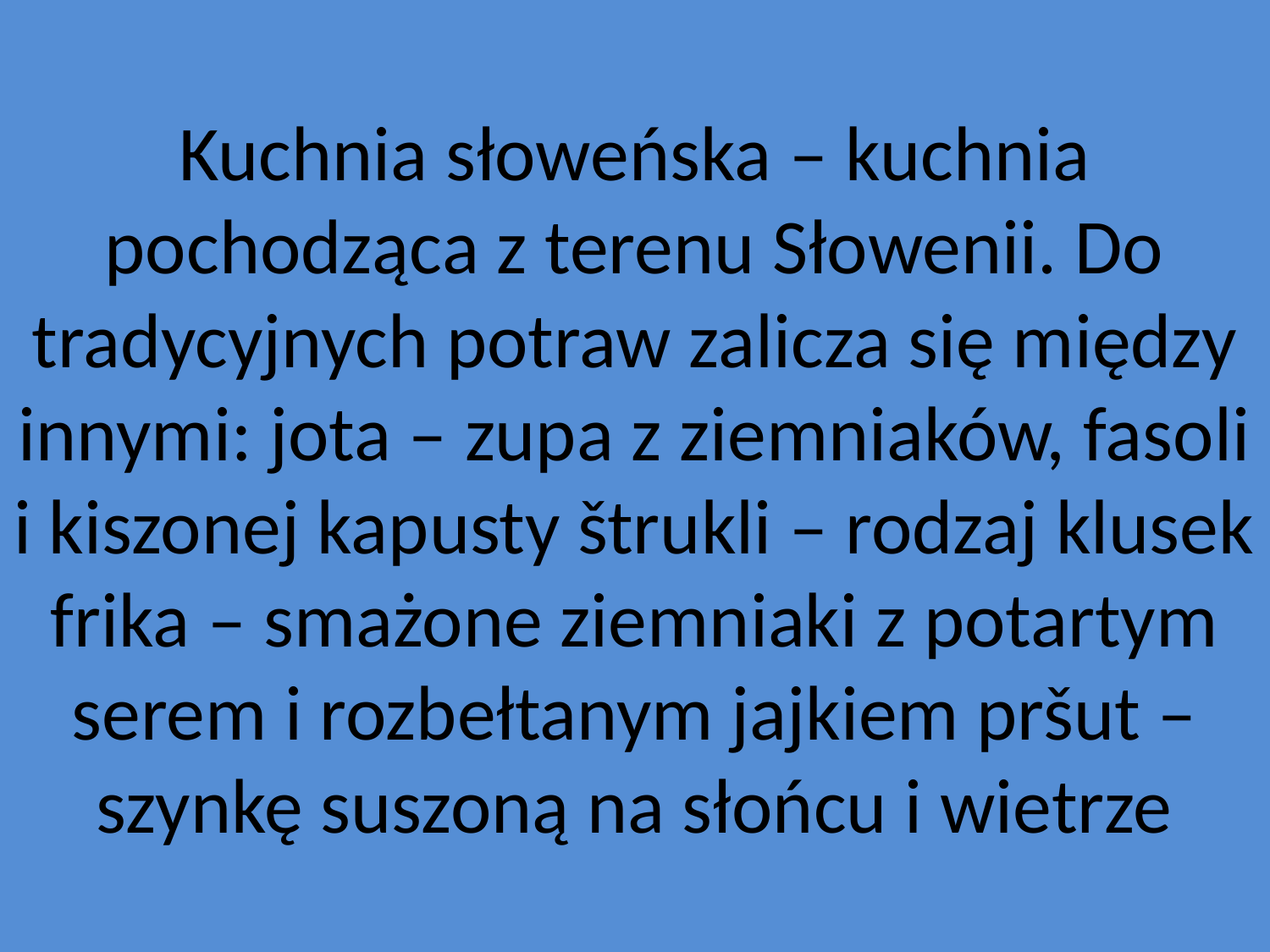

# Kuchnia słoweńska – kuchnia pochodząca z terenu Słowenii. Do tradycyjnych potraw zalicza się między innymi: jota – zupa z ziemniaków, fasoli i kiszonej kapusty štrukli – rodzaj klusek frika – smażone ziemniaki z potartym serem i rozbełtanym jajkiem pršut – szynkę suszoną na słońcu i wietrze